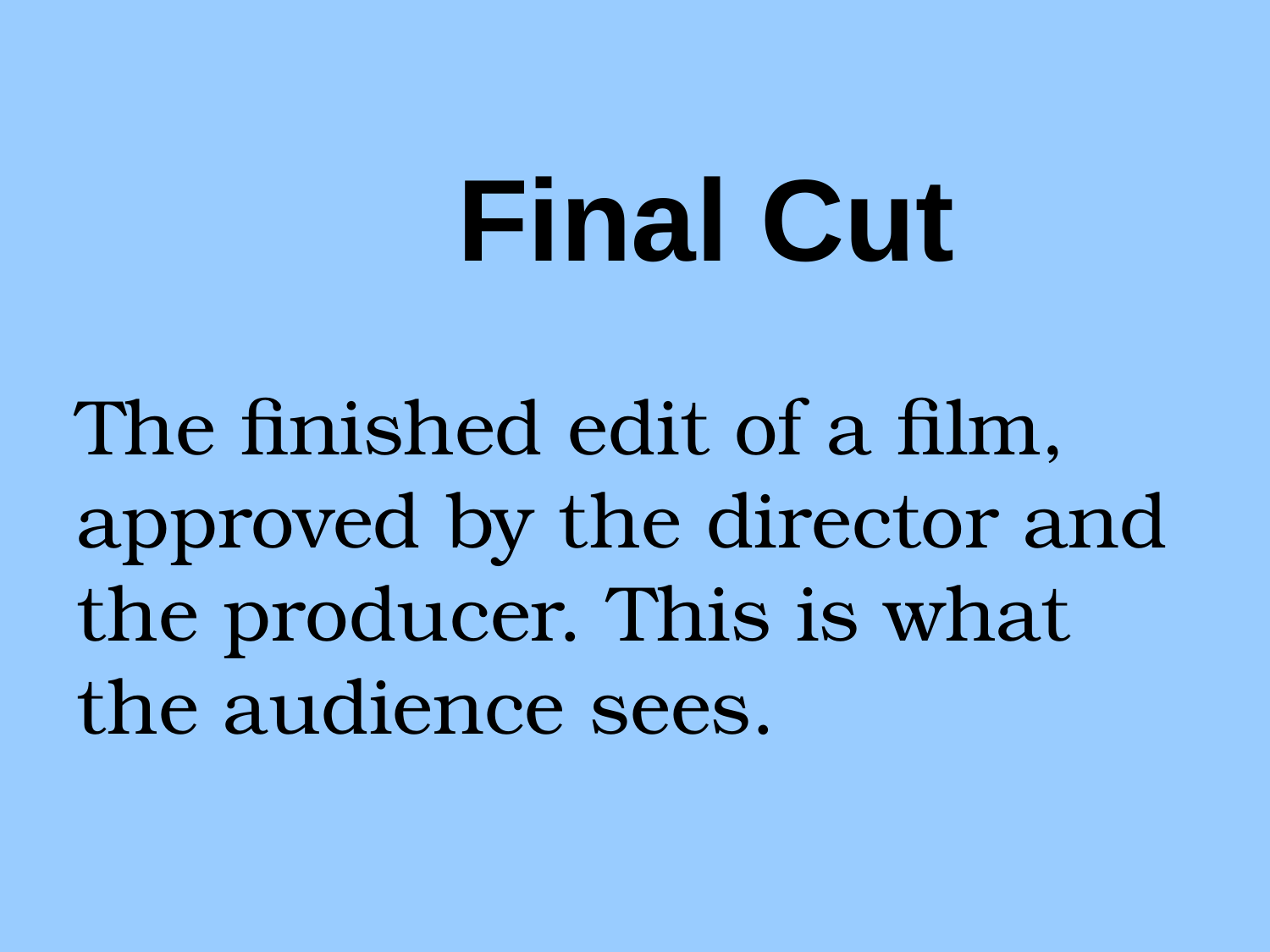

# Final Cut The finished edit of a film, approved by the director and the producer. This is what the audience sees.